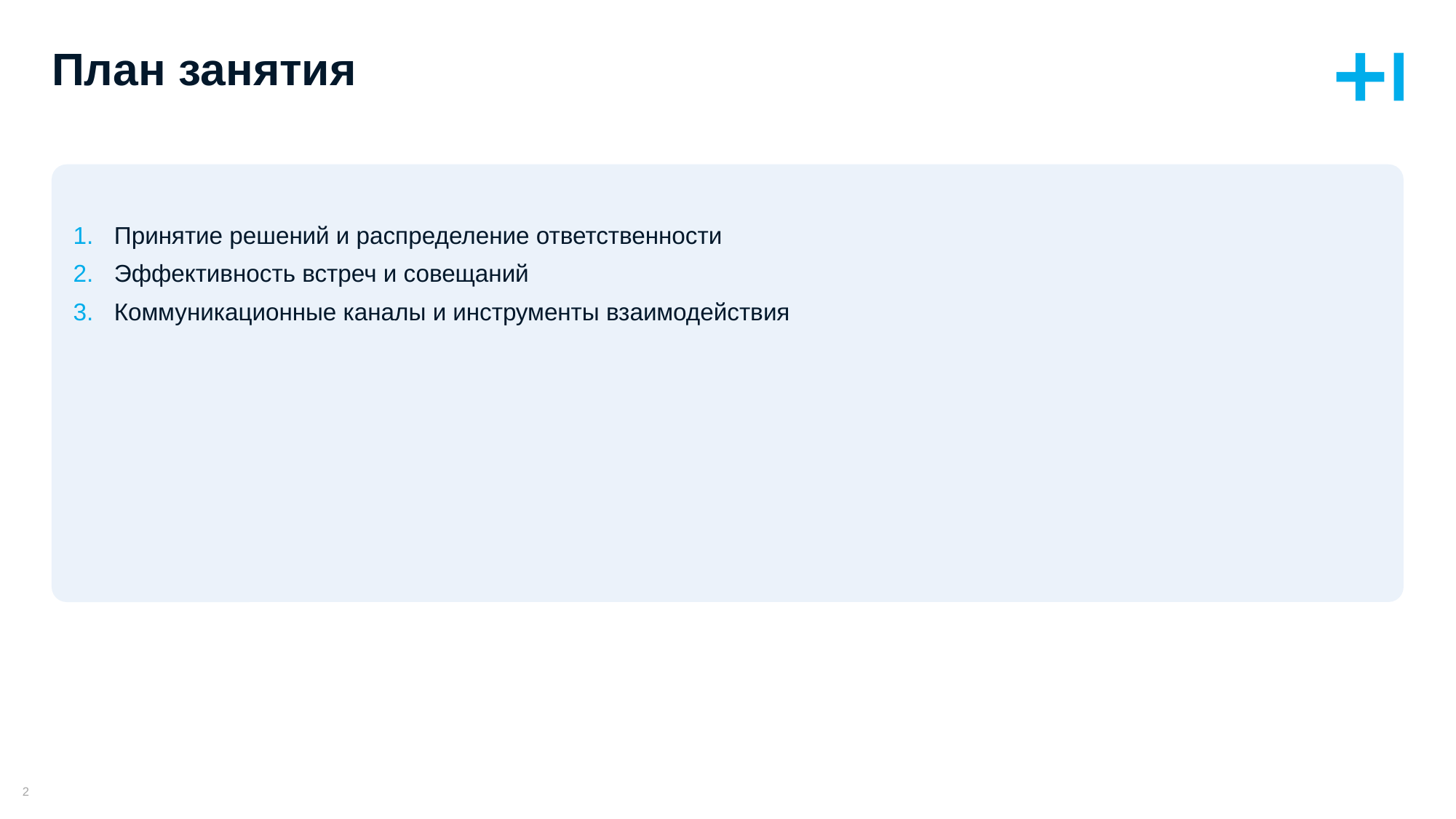

# План занятия

Принятие решений и распределение ответственности
Эффективность встреч и совещаний
Коммуникационные каналы и инструменты взаимодействия